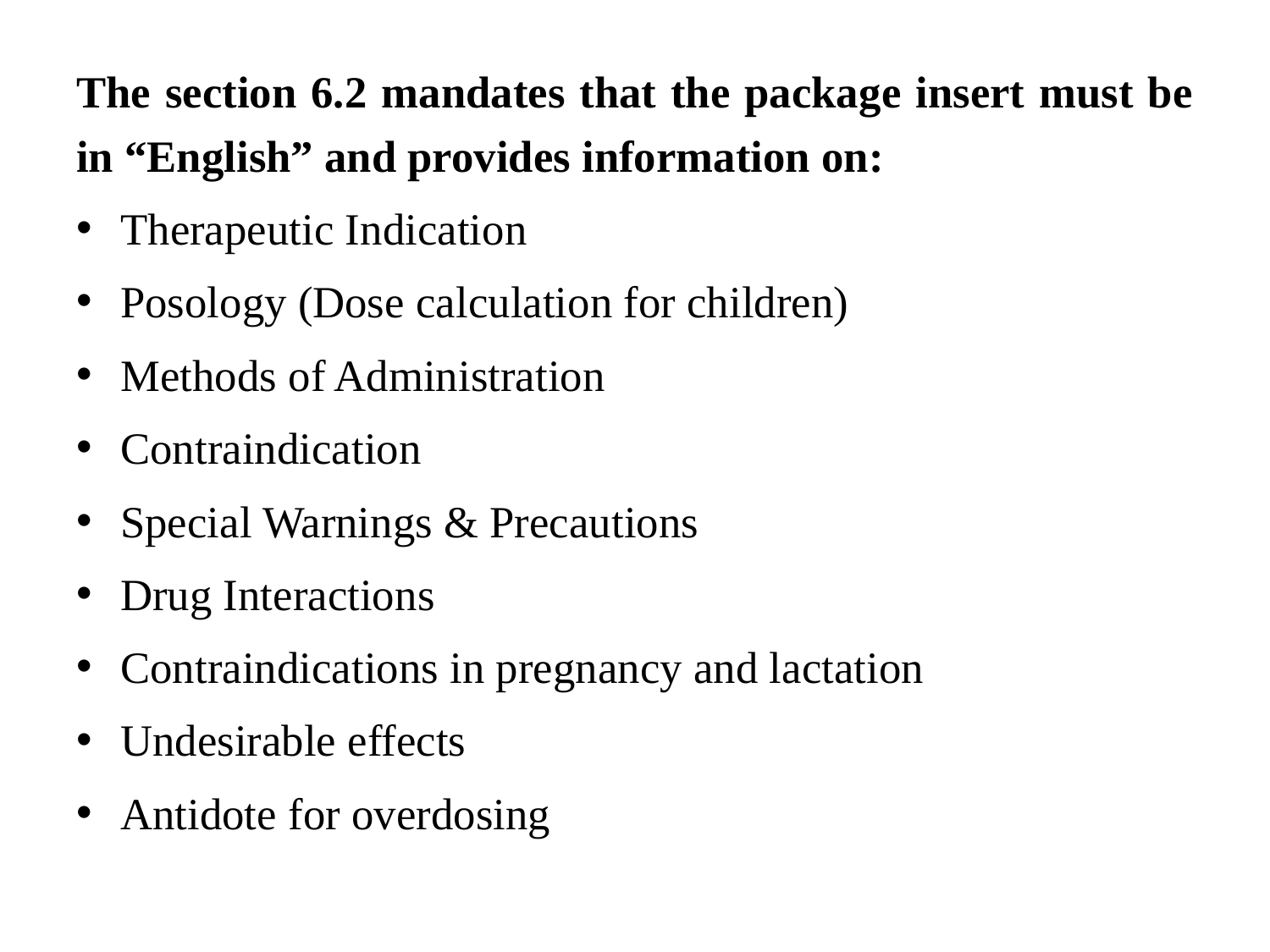

The section 6.2 mandates that the package insert must be in “English” and provides information on:
Therapeutic Indication
Posology (Dose calculation for children)
Methods of Administration
Contraindication
Special Warnings & Precautions
Drug Interactions
Contraindications in pregnancy and lactation
Undesirable effects
Antidote for overdosing